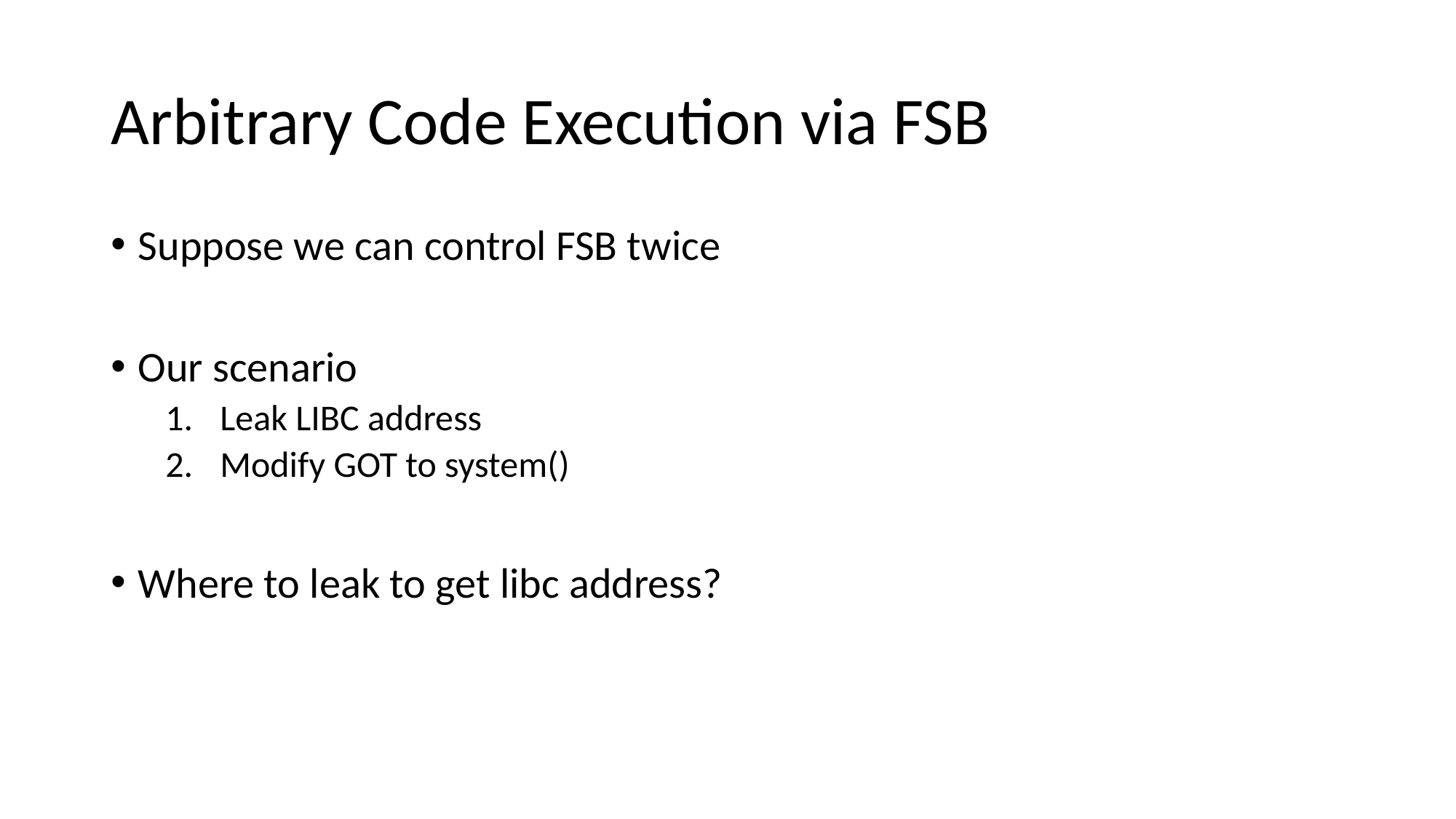

# Arbitrary Code Execution via FSB
Suppose we can control FSB twice

Our scenario
Leak LIBC address
Modify GOT to system()

Where to leak to get libc address?